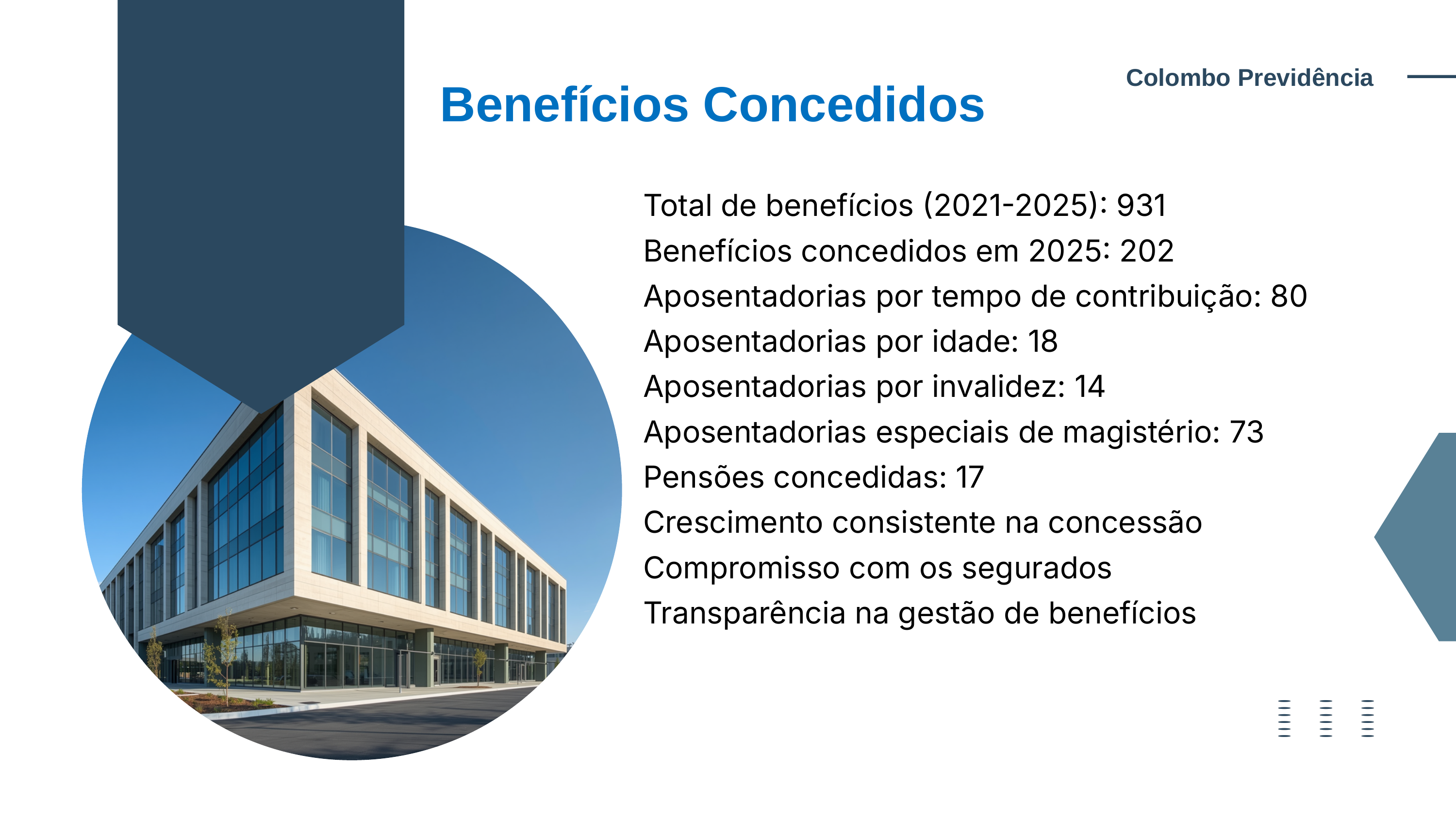

Colombo Previdência
Benefícios Concedidos

Total de benefícios (2021-2025): 931
Benefícios concedidos em 2025: 202
Aposentadorias por tempo de contribuição: 80
Aposentadorias por idade: 18
Aposentadorias por invalidez: 14
Aposentadorias especiais de magistério: 73
Pensões concedidas: 17
Crescimento consistente na concessão
Compromisso com os segurados
Transparência na gestão de benefícios